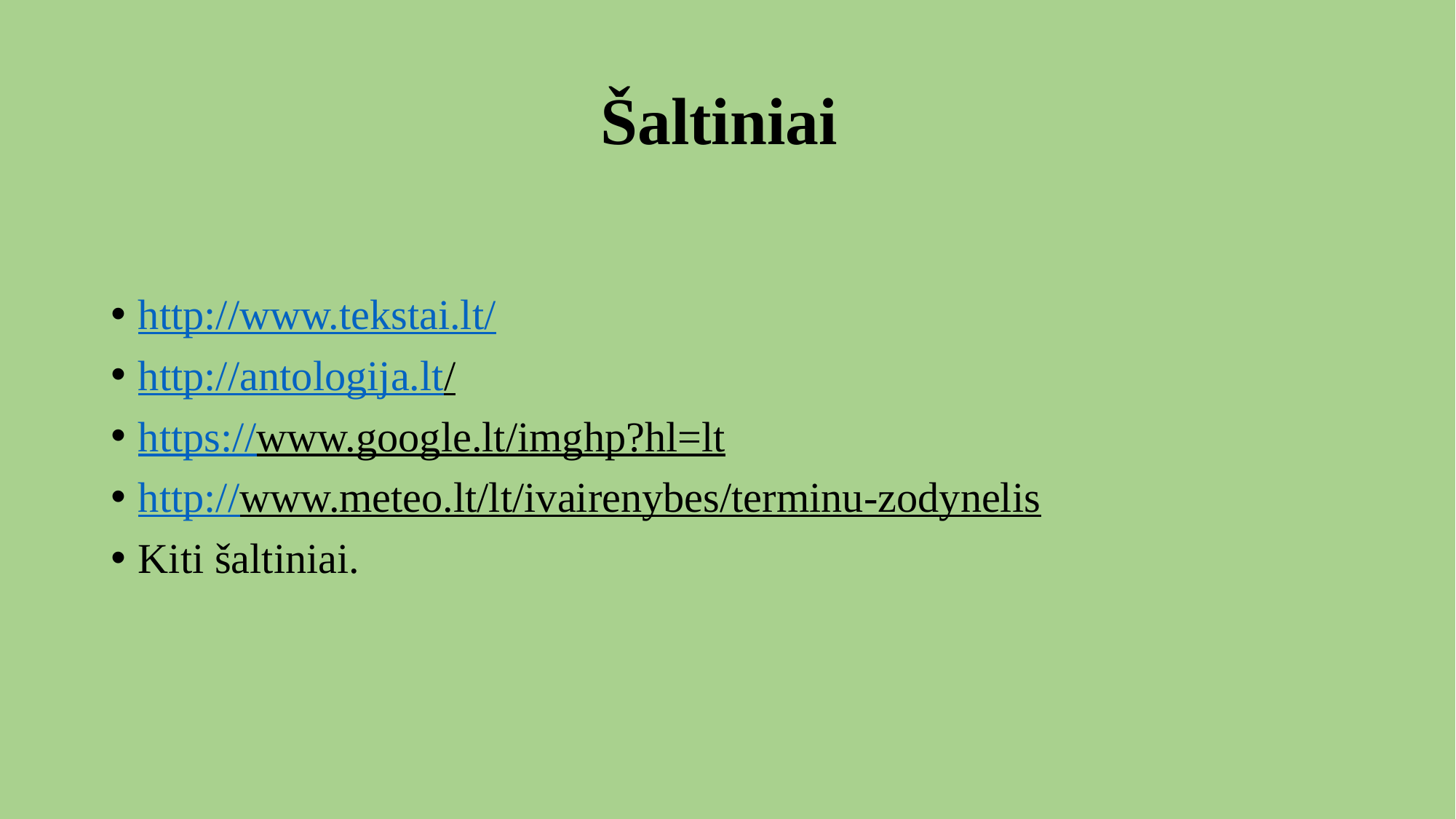

# Šaltiniai
http://www.tekstai.lt/
http://antologija.lt/
https://www.google.lt/imghp?hl=lt
http://www.meteo.lt/lt/ivairenybes/terminu-zodynelis
Kiti šaltiniai.